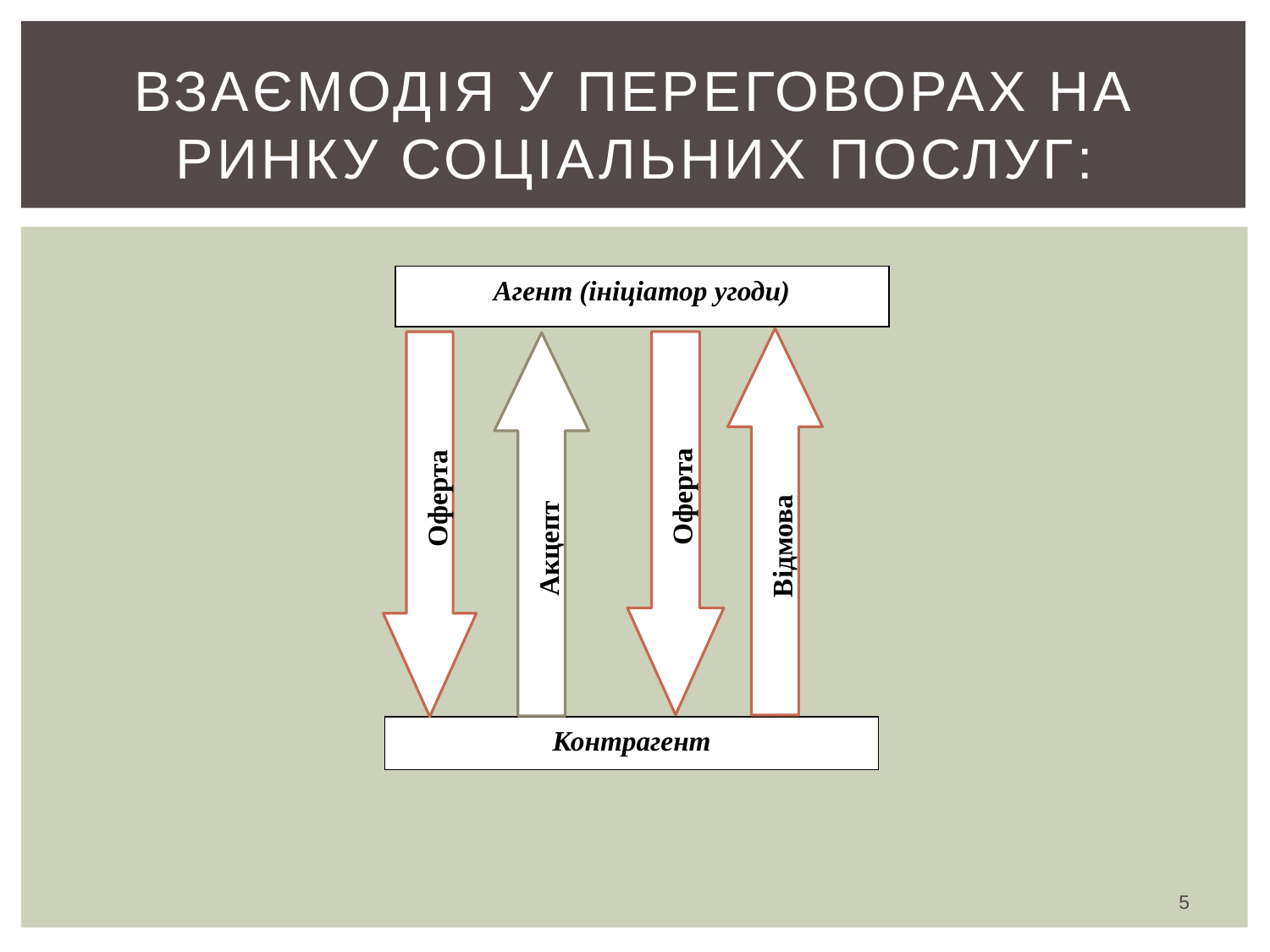

# Взаємодія у переговорах на ринку соціальних послуг:

Агент (ініціатор угоди)
Відмова
Оферта
Оферта
Акцепт
Контрагент

5